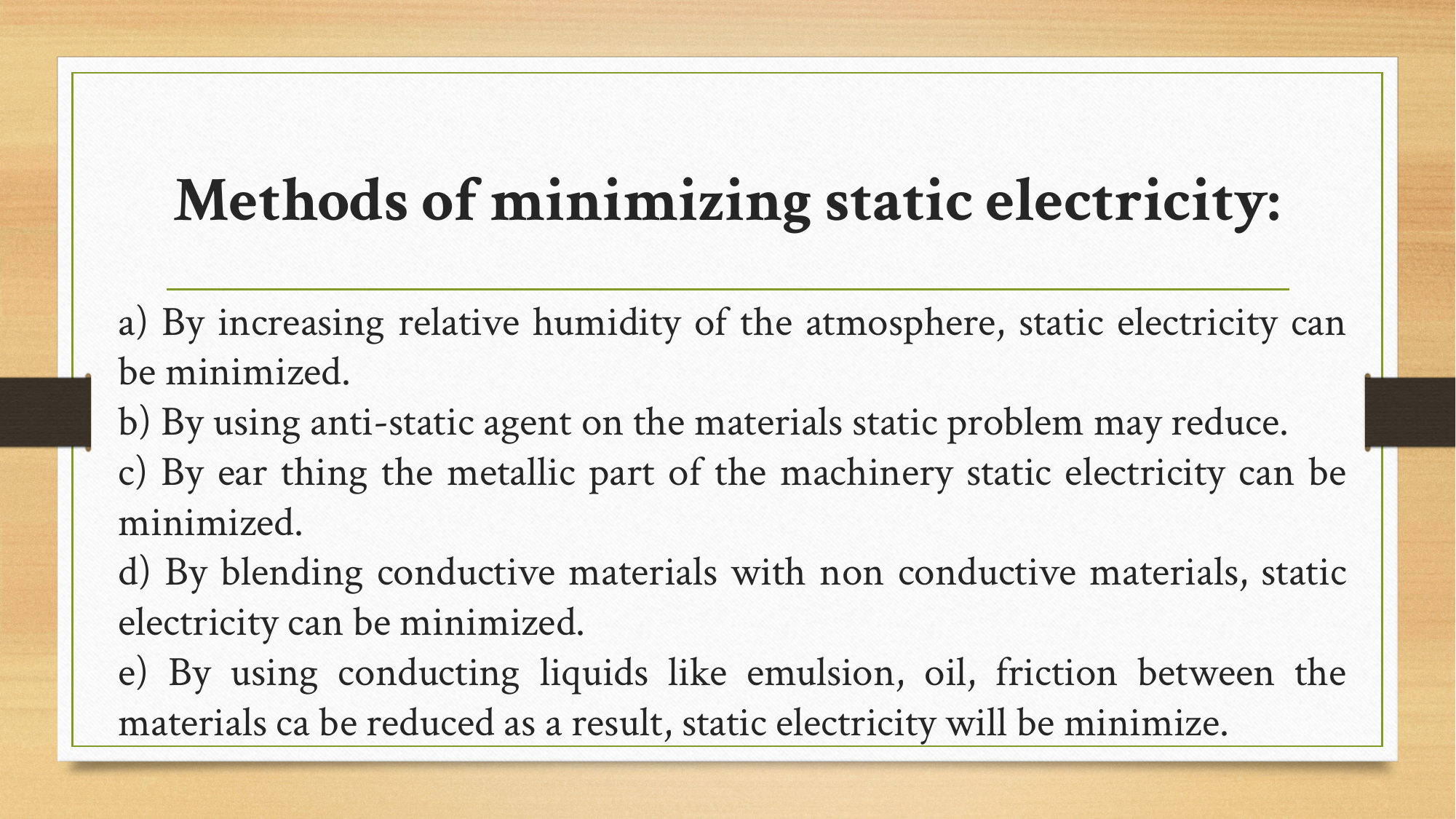

# Methods of minimizing static electricity:
a) By increasing relative humidity of the atmosphere, static electricity can be minimized.
b) By using anti-static agent on the materials static problem may reduce.
c) By ear thing the metallic part of the machinery static electricity can be minimized.
d) By blending conductive materials with non conductive materials, static electricity can be minimized.
e) By using conducting liquids like emulsion, oil, friction between the materials ca be reduced as a result, static electricity will be minimize.